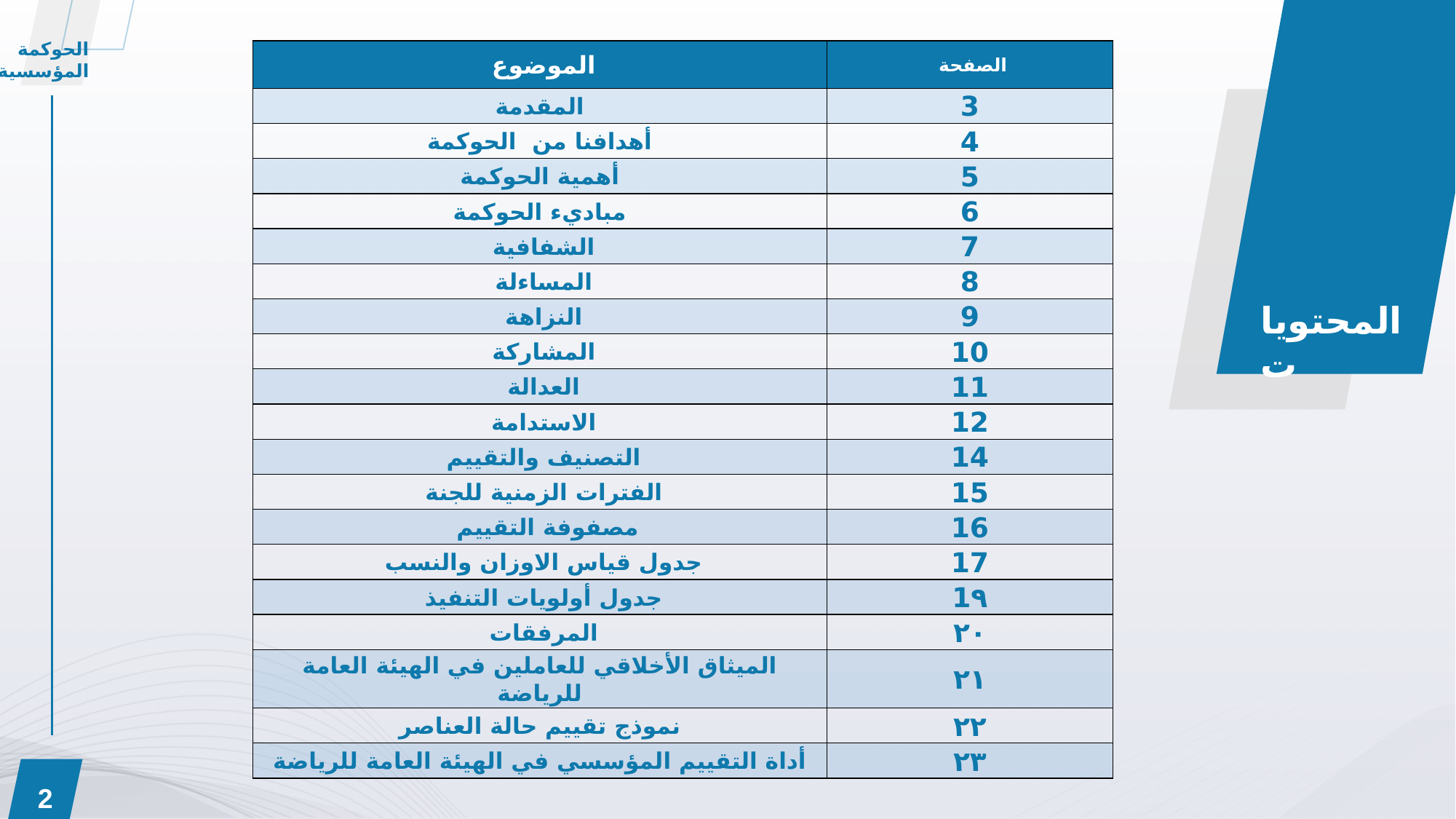

الحوكمة المؤسسية
| الموضوع | الصفحة |
| --- | --- |
| المقدمة | 3 |
| أهدافنا من الحوكمة | 4 |
| أهمية الحوكمة | 5 |
| مباديء الحوكمة | 6 |
| الشفافية | 7 |
| المساءلة | 8 |
| النزاهة | 9 |
| المشاركة | 10 |
| العدالة | 11 |
| الاستدامة | 12 |
| التصنيف والتقييم | 14 |
| الفترات الزمنية للجنة | 15 |
| مصفوفة التقييم | 16 |
| جدول قياس الاوزان والنسب | 17 |
| جدول أولويات التنفيذ | 1٩ |
| المرفقات | ٢٠ |
| الميثاق الأخلاقي للعاملين في الهيئة العامة للرياضة | ٢١ |
| نموذج تقييم حالة العناصر | ٢٢ |
| أداة التقييم المؤسسي في الهيئة العامة للرياضة | ٢٣ |

المحتويات

2